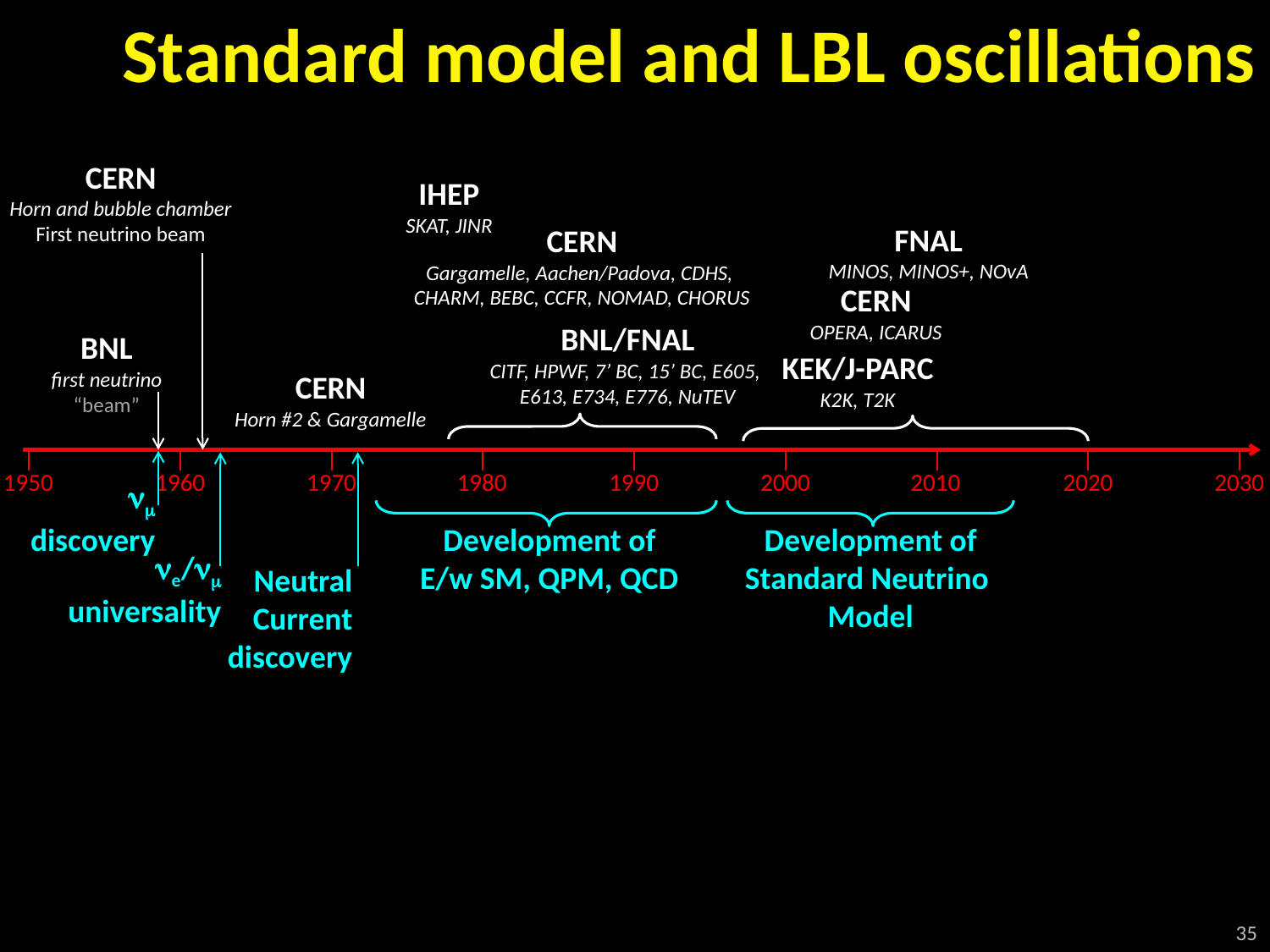

# Standard model and LBL oscillations
CERN
Horn and bubble chamber
First neutrino beam
IHEP
SKAT, JINR
CERN
Gargamelle, Aachen/Padova, CDHS,
CHARM, BEBC, CCFR, NOMAD, CHORUS

BNL/FNAL
CITF, HPWF, 7’ BC, 15’ BC, E605,
E613, E734, E776, NuTEV
BNL
first neutrino
“beam”

CERN
Horn #2 & Gargamelle
1950
1960
1970
1980
1990
2000
2010
2020
2030
νμ
discovery
Development of
E/w SM, QPM, QCD
νe/νμ
universality
Neutral
Current
discovery
FNAL
MINOS, MINOS+, NOvA

CERN
OPERA, ICARUS
KEK/J-PARC
K2K, T2K

Development of
Standard Neutrino
Model
35